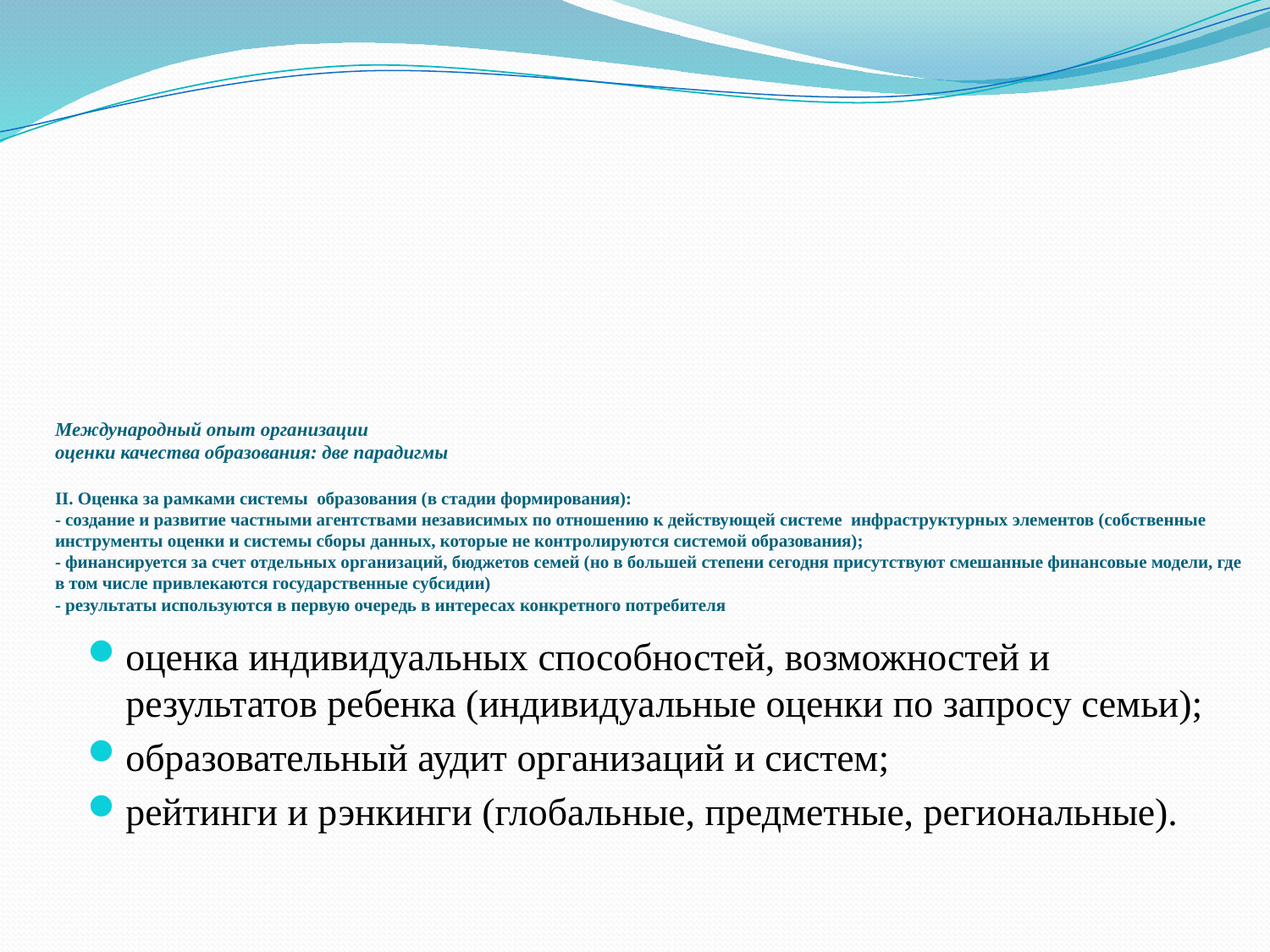

# Международный опыт организации оценки качества образования: две парадигмы II. Оценка за рамками системы  образования (в стадии формирования): - создание и развитие частными агентствами независимых по отношению к действующей системе  инфраструктурных элементов (собственные инструменты оценки и системы сборы данных, которые не контролируются системой образования); - финансируется за счет отдельных организаций, бюджетов семей (но в большей степени сегодня присутствуют смешанные финансовые модели, где в том числе привлекаются государственные субсидии) - результаты используются в первую очередь в интересах конкретного потребителя
оценка индивидуальных способностей, возможностей и результатов ребенка (индивидуальные оценки по запросу семьи);
образовательный аудит организаций и систем;
рейтинги и рэнкинги (глобальные, предметные, региональные).